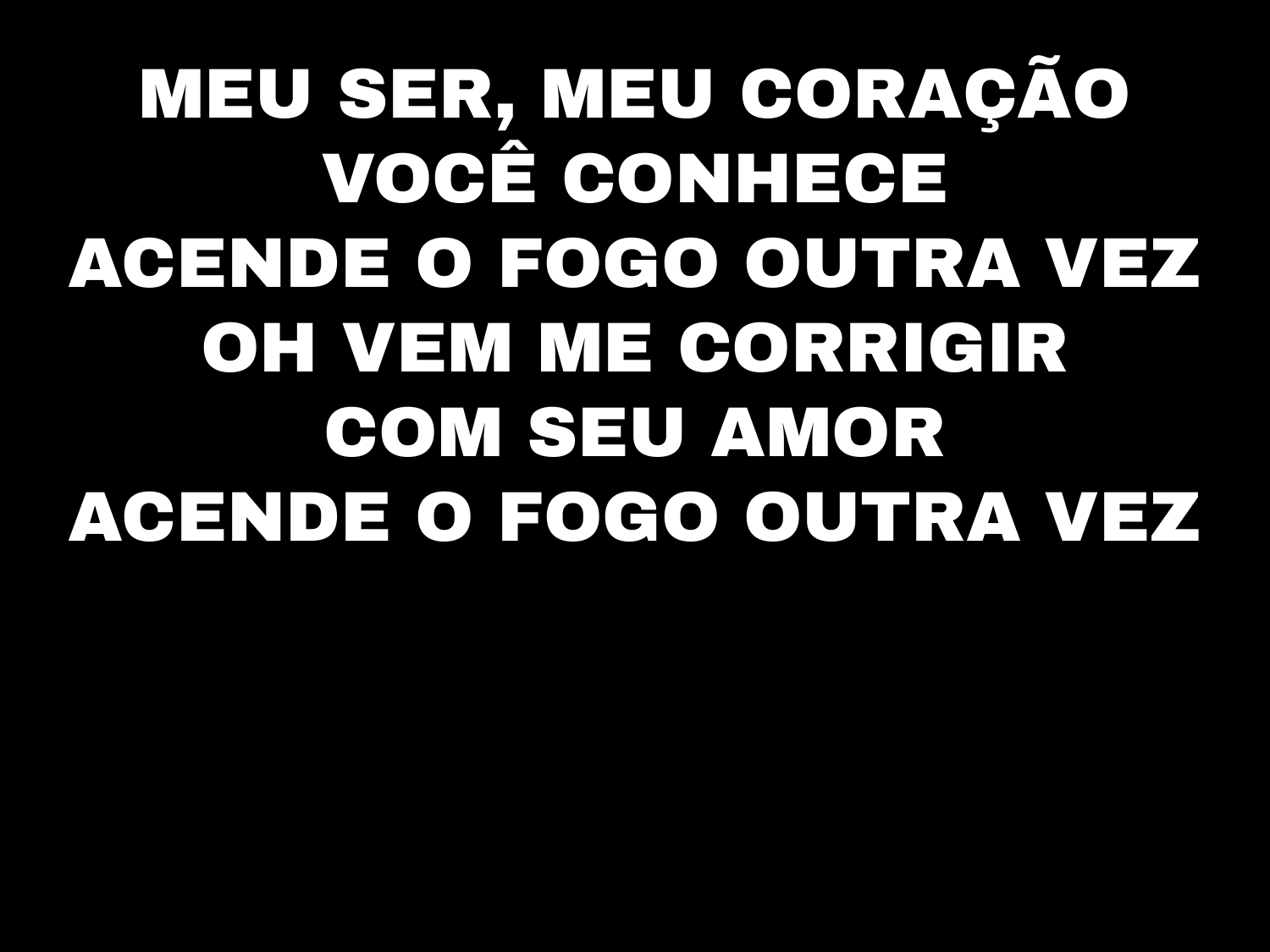

# MEU SER, MEU CORAÇÃO VOCÊ CONHECE ACENDE O FOGO OUTRA VEZ OH VEM ME CORRIGIR COM SEU AMOR ACENDE O FOGO OUTRA VEZ